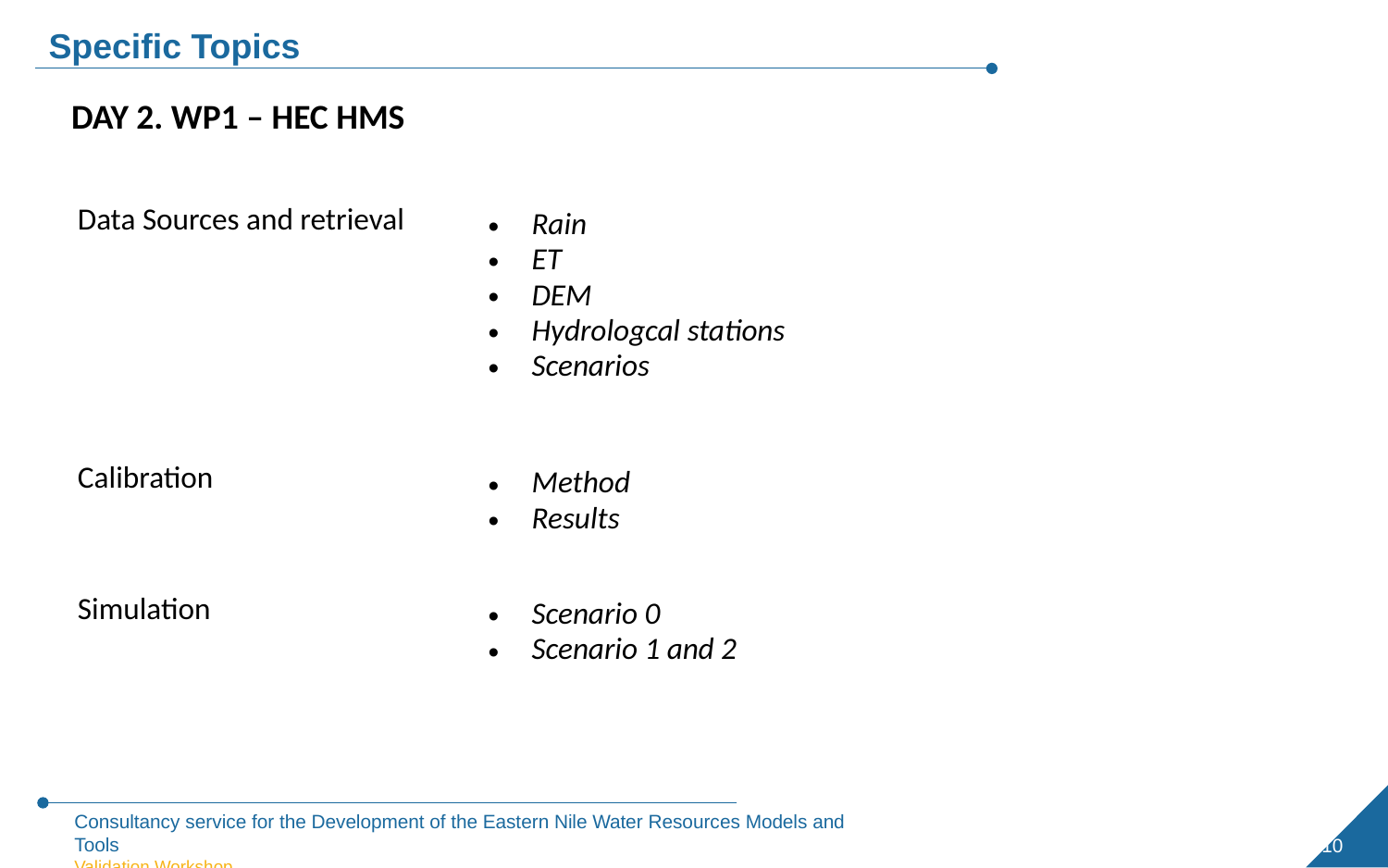

Specific Topics
DAY 2. WP1 – HEC HMS
| Data Sources and retrieval | Rain ET DEM Hydrologcal stations Scenarios |
| --- | --- |
| Calibration | Method Results |
| Simulation | Scenario 0 Scenario 1 and 2 |